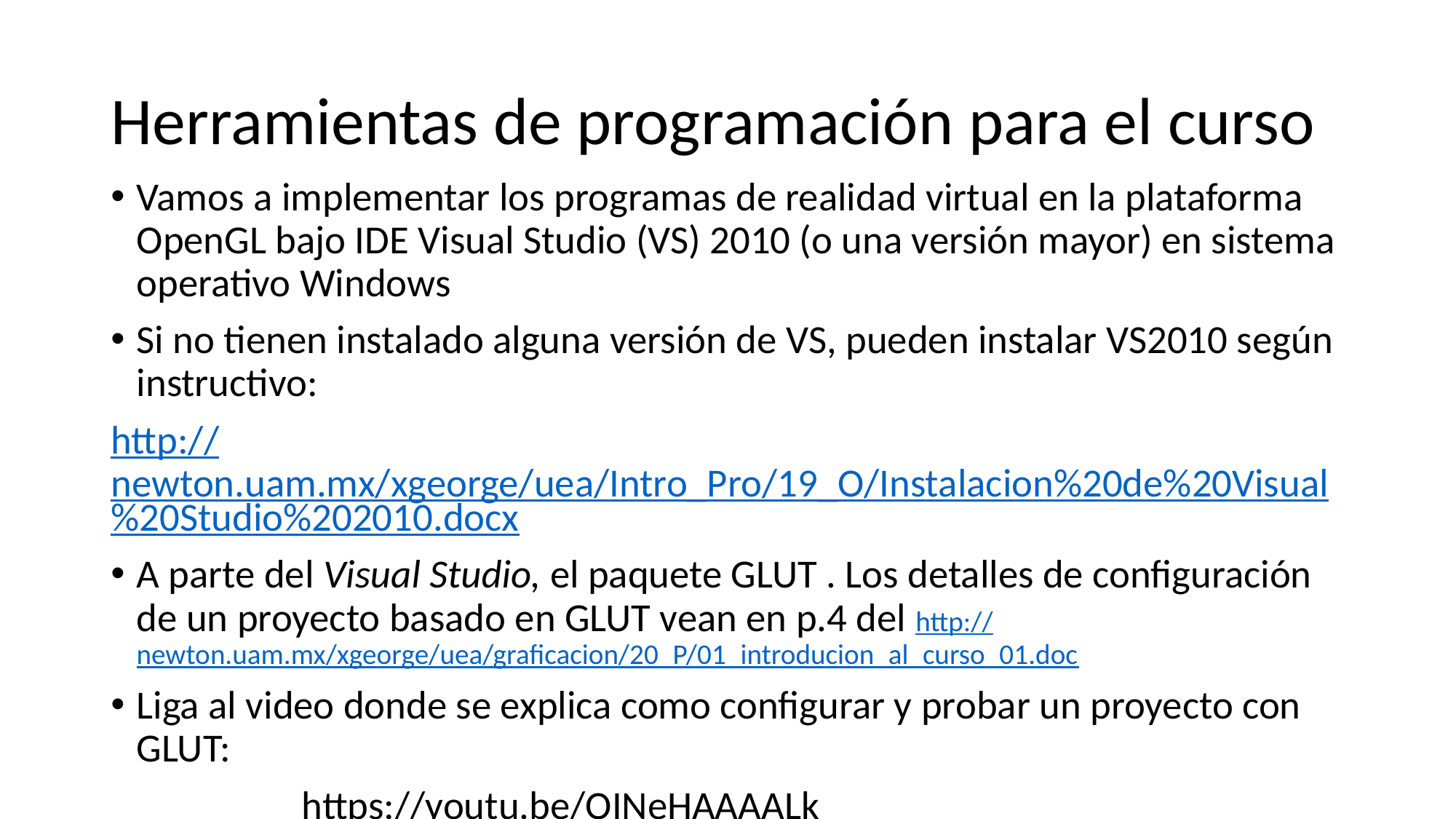

# Herramientas de programación para el curso
Vamos a implementar los programas de realidad virtual en la plataforma OpenGL bajo IDE Visual Studio (VS) 2010 (o una versión mayor) en sistema operativo Windows
Si no tienen instalado alguna versión de VS, pueden instalar VS2010 según instructivo:
http://newton.uam.mx/xgeorge/uea/Intro_Pro/19_O/Instalacion%20de%20Visual%20Studio%202010.docx
A parte del Visual Studio, el paquete GLUT . Los detalles de configuración de un proyecto basado en GLUT vean en p.4 del http://newton.uam.mx/xgeorge/uea/graficacion/20_P/01_introducion_al_curso_01.doc
Liga al video donde se explica como configurar y probar un proyecto con GLUT:
                     https://youtu.be/OINeHAAAALk